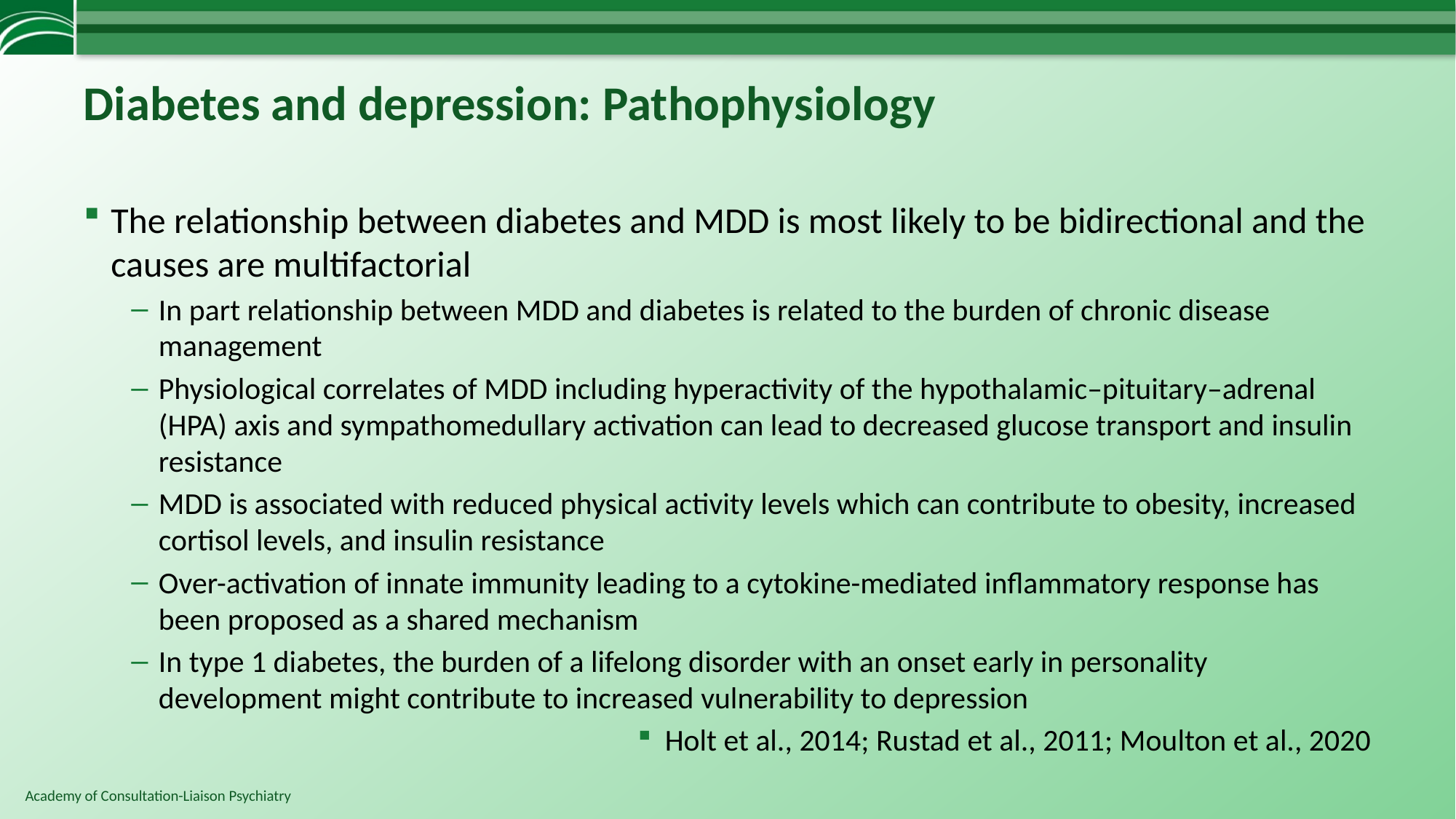

# Diabetes and depression: Pathophysiology
The relationship between diabetes and MDD is most likely to be bidirectional and the causes are multifactorial
In part relationship between MDD and diabetes is related to the burden of chronic disease management
Physiological correlates of MDD including hyperactivity of the hypothalamic–pituitary–adrenal (HPA) axis and sympathomedullary activation can lead to decreased glucose transport and insulin resistance
MDD is associated with reduced physical activity levels which can contribute to obesity, increased cortisol levels, and insulin resistance
Over-activation of innate immunity leading to a cytokine-mediated inflammatory response has been proposed as a shared mechanism
In type 1 diabetes, the burden of a lifelong disorder with an onset early in personality development might contribute to increased vulnerability to depression
Holt et al., 2014; Rustad et al., 2011; Moulton et al., 2020